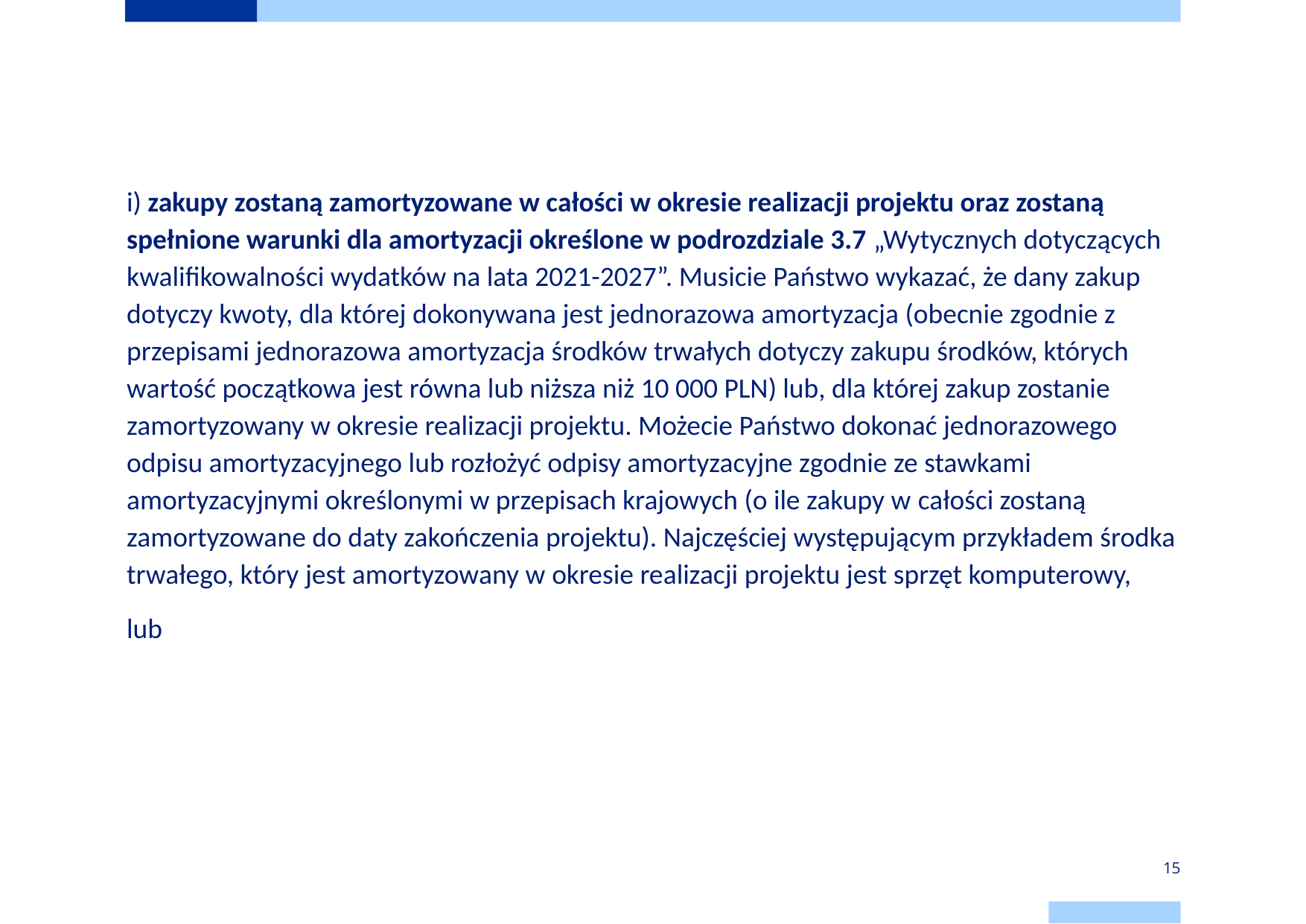

# Cross - financing
i) zakupy zostaną zamortyzowane w całości w okresie realizacji projektu oraz zostaną spełnione warunki dla amortyzacji określone w podrozdziale 3.7 „Wytycznych dotyczących kwalifikowalności wydatków na lata 2021-2027”. Musicie Państwo wykazać, że dany zakup dotyczy kwoty, dla której dokonywana jest jednorazowa amortyzacja (obecnie zgodnie z przepisami jednorazowa amortyzacja środków trwałych dotyczy zakupu środków, których wartość początkowa jest równa lub niższa niż 10 000 PLN) lub, dla której zakup zostanie zamortyzowany w okresie realizacji projektu. Możecie Państwo dokonać jednorazowego odpisu amortyzacyjnego lub rozłożyć odpisy amortyzacyjne zgodnie ze stawkami amortyzacyjnymi określonymi w przepisach krajowych (o ile zakupy w całości zostaną zamortyzowane do daty zakończenia projektu). Najczęściej występującym przykładem środka trwałego, który jest amortyzowany w okresie realizacji projektu jest sprzęt komputerowy,
lub

15